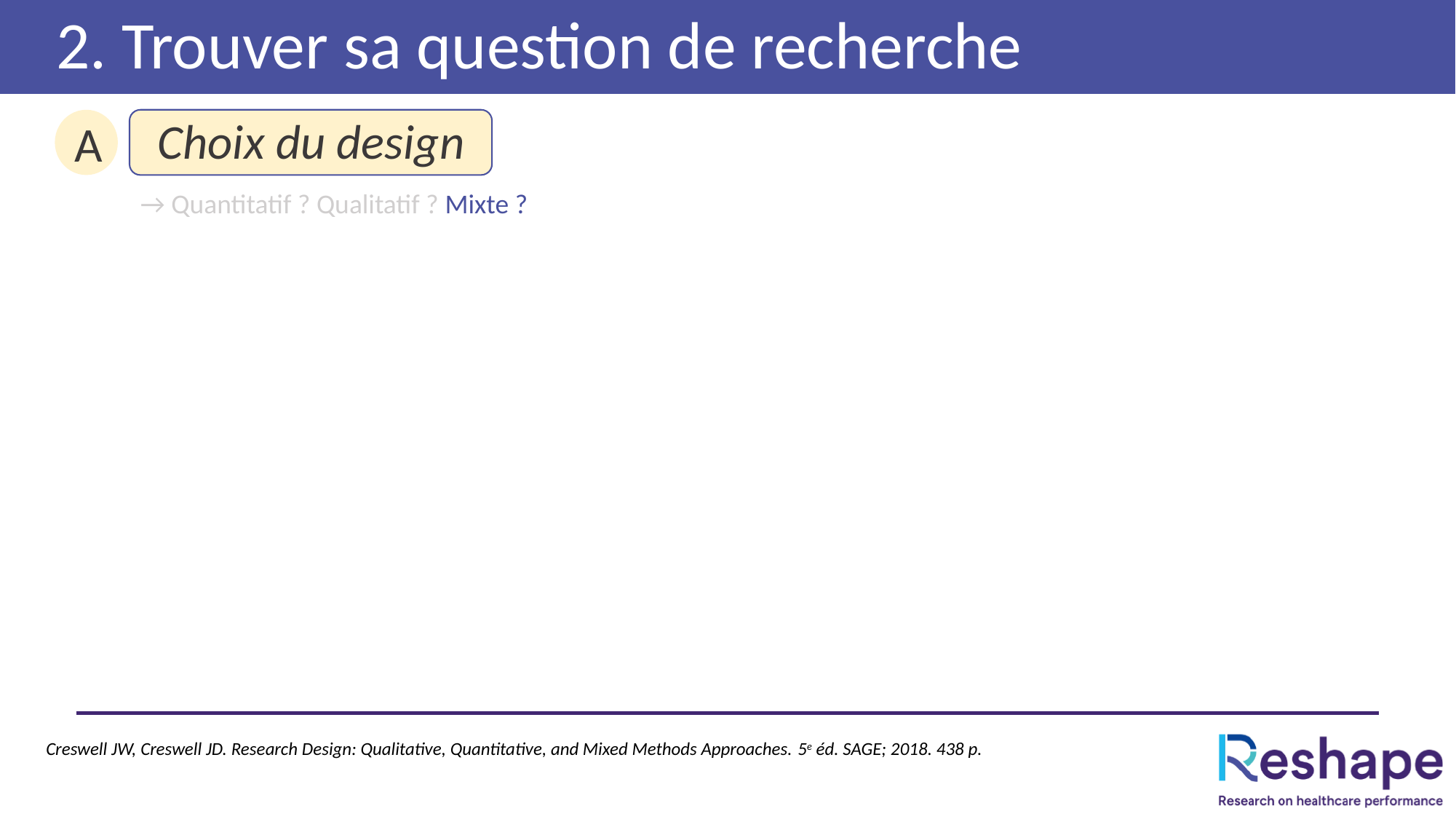

# 2. Trouver sa question de recherche
Choix du design
A

→ Quantitatif ? Qualitatif ? Mixte ?
Creswell JW, Creswell JD. Research Design: Qualitative, Quantitative, and Mixed Methods Approaches. 5e éd. SAGE; 2018. 438 p.